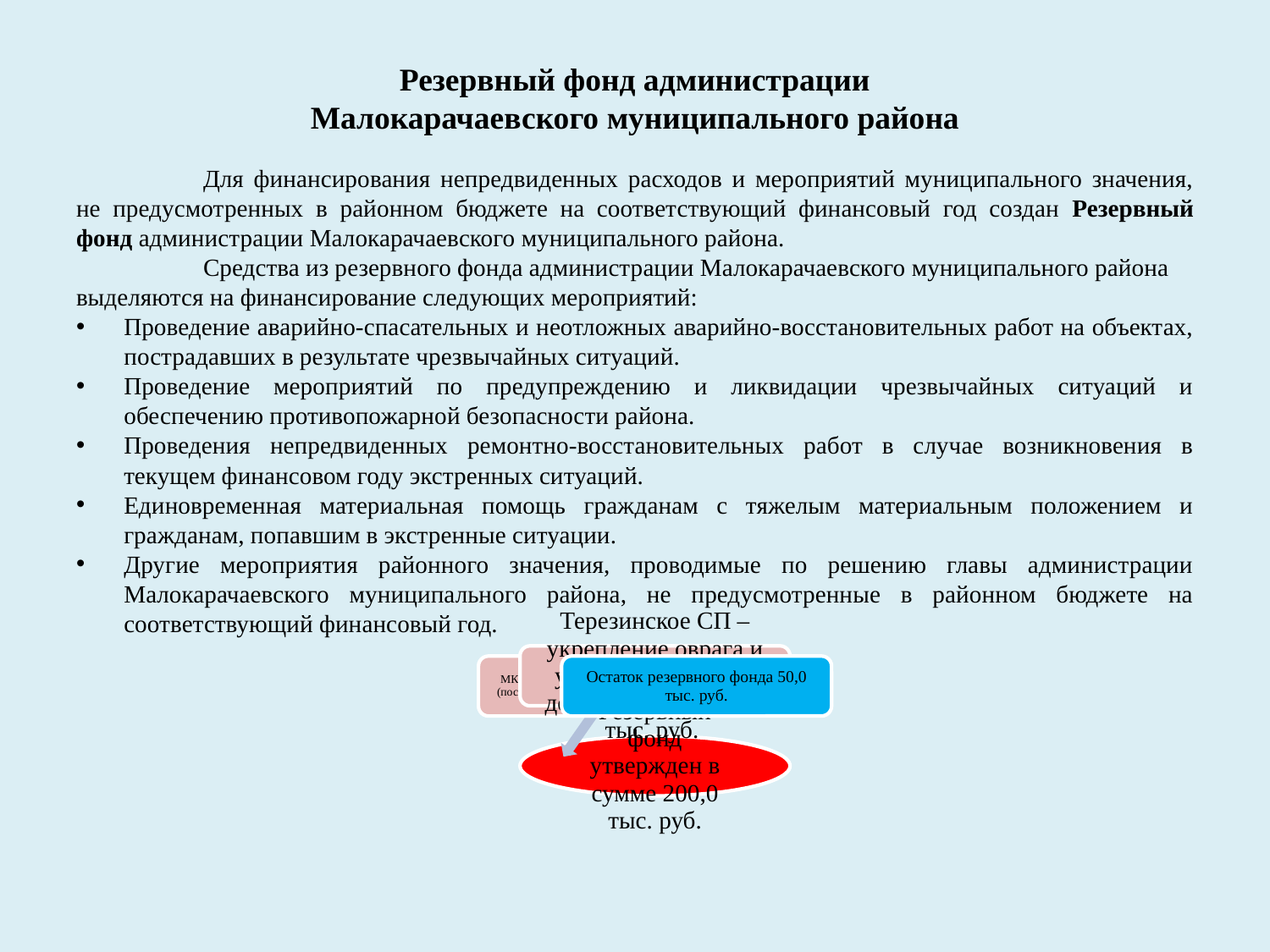

# Резервный фонд администрации Малокарачаевского муниципального района
	Для финансирования непредвиденных расходов и мероприятий муниципального значения, не предусмотренных в районном бюджете на соответствующий финансовый год создан Резервный фонд администрации Малокарачаевского муниципального района.
	Средства из резервного фонда администрации Малокарачаевского муниципального района выделяются на финансирование следующих мероприятий:
Проведение аварийно-спасательных и неотложных аварийно-восстановительных работ на объектах, пострадавших в результате чрезвычайных ситуаций.
Проведение мероприятий по предупреждению и ликвидации чрезвычайных ситуаций и обеспечению противопожарной безопасности района.
Проведения непредвиденных ремонтно-восстановительных работ в случае возникновения в текущем финансовом году экстренных ситуаций.
Единовременная материальная помощь гражданам с тяжелым материальным положением и гражданам, попавшим в экстренные ситуации.
Другие мероприятия районного значения, проводимые по решению главы администрации Малокарачаевского муниципального района, не предусмотренные в районном бюджете на соответствующий финансовый год.